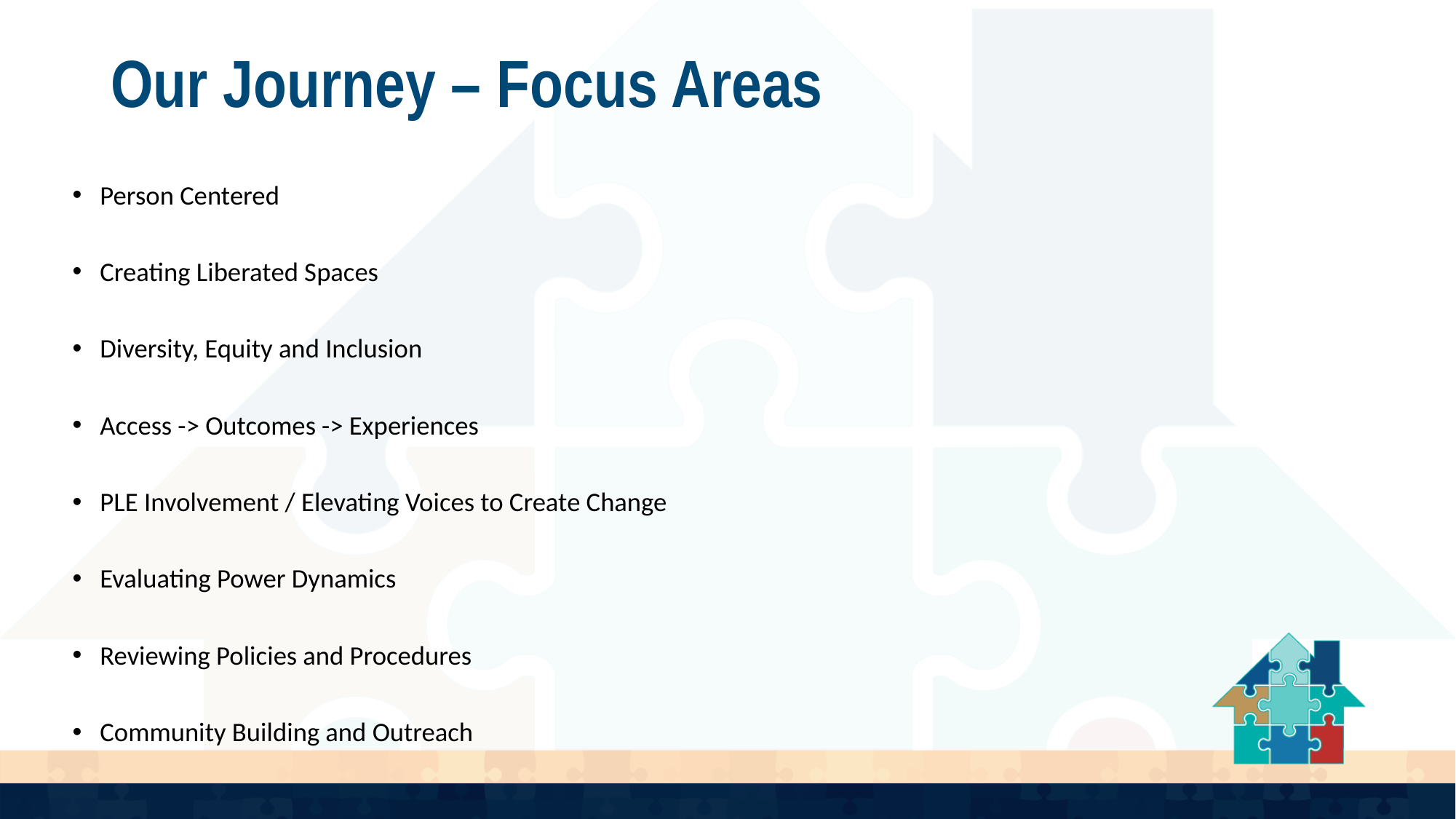

# Our Journey – Focus Areas
Person Centered

Creating Liberated Spaces

Diversity, Equity and Inclusion

Access -> Outcomes -> Experiences

PLE Involvement / Elevating Voices to Create Change

Evaluating Power Dynamics

Reviewing Policies and Procedures

Community Building and Outreach